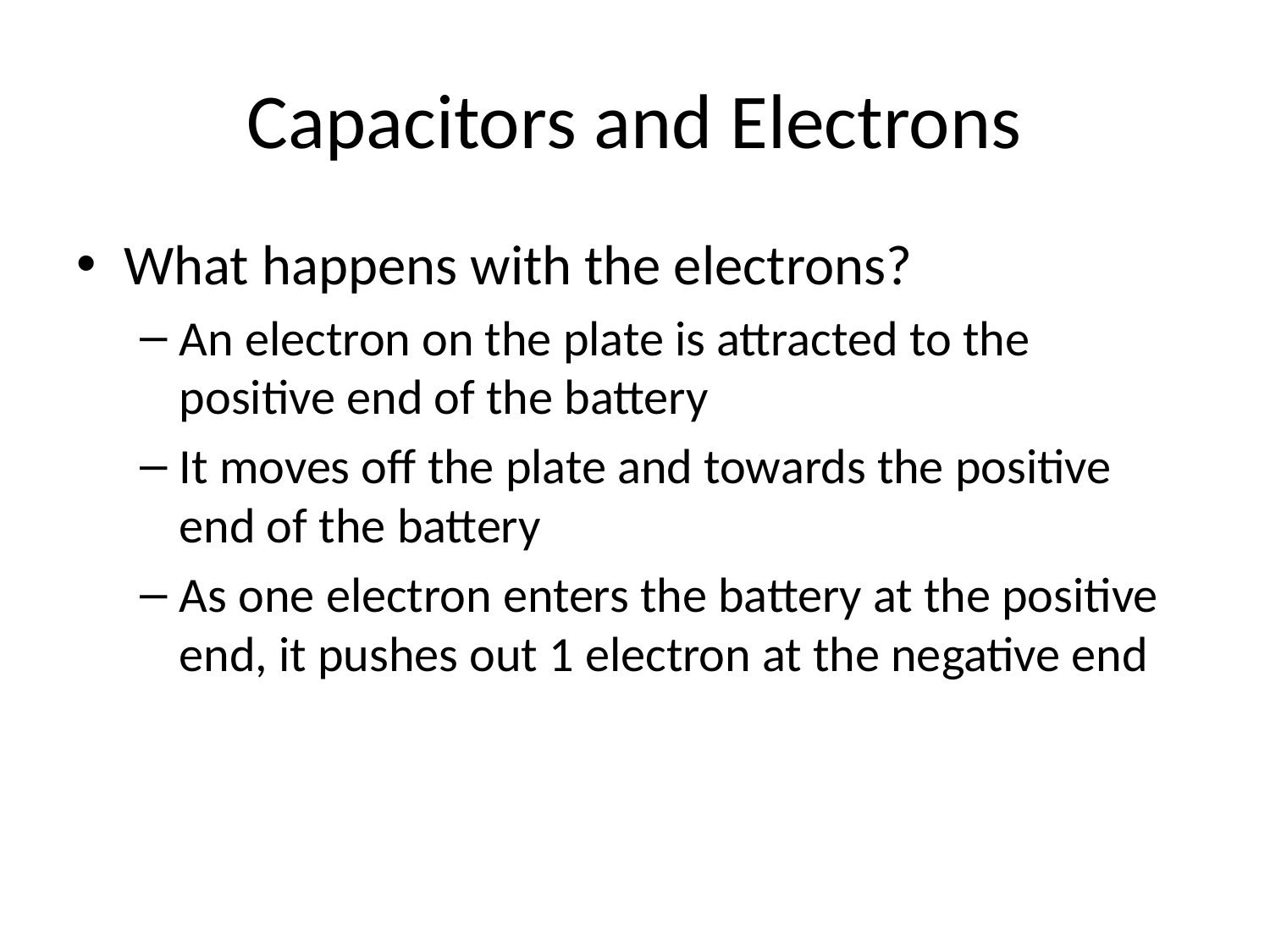

# Capacitors and Electrons
What happens with the electrons?
An electron on the plate is attracted to the positive end of the battery
It moves off the plate and towards the positive end of the battery
As one electron enters the battery at the positive end, it pushes out 1 electron at the negative end